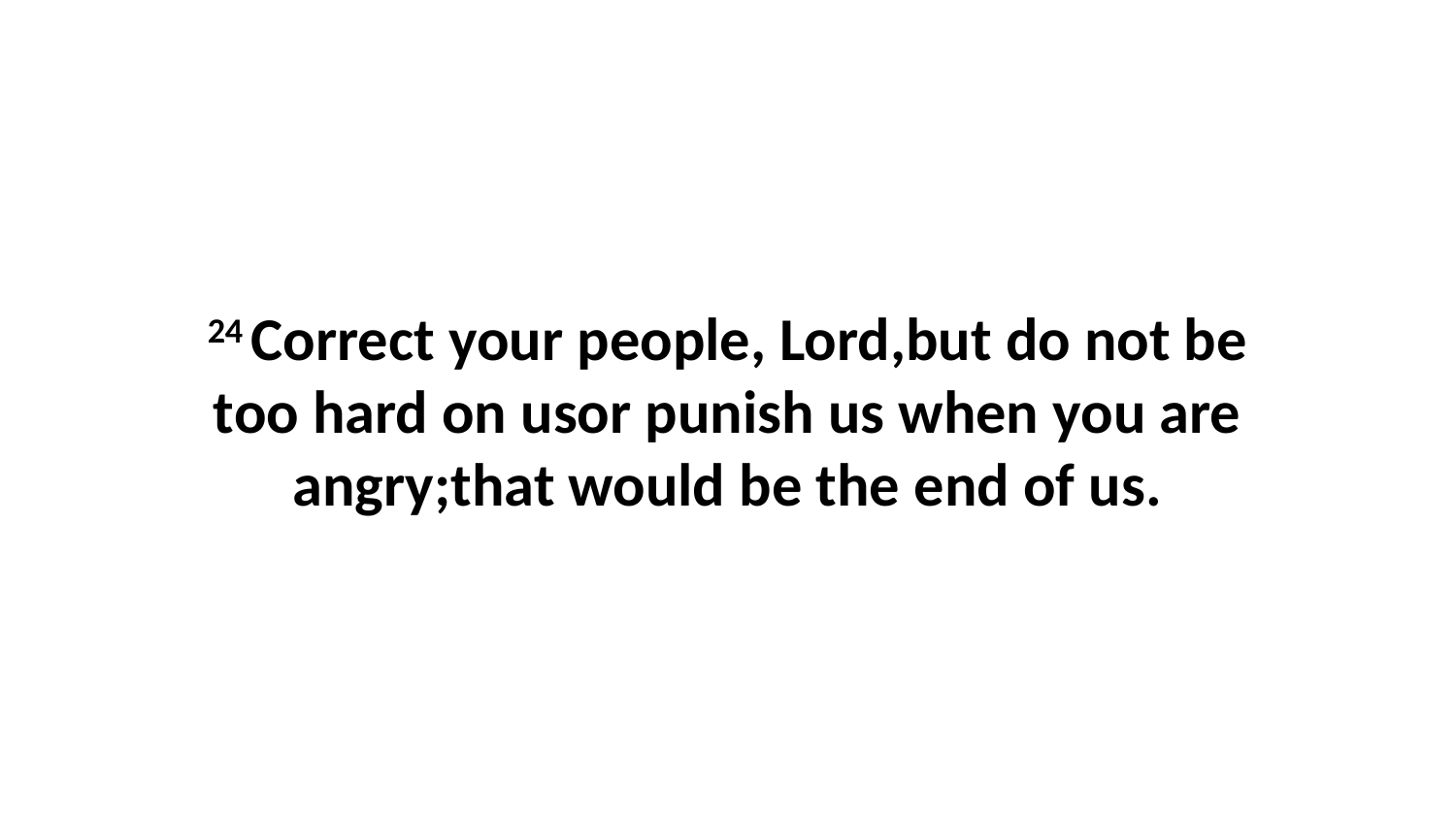

24 Correct your people, Lord,but do not be too hard on usor punish us when you are angry;that would be the end of us.